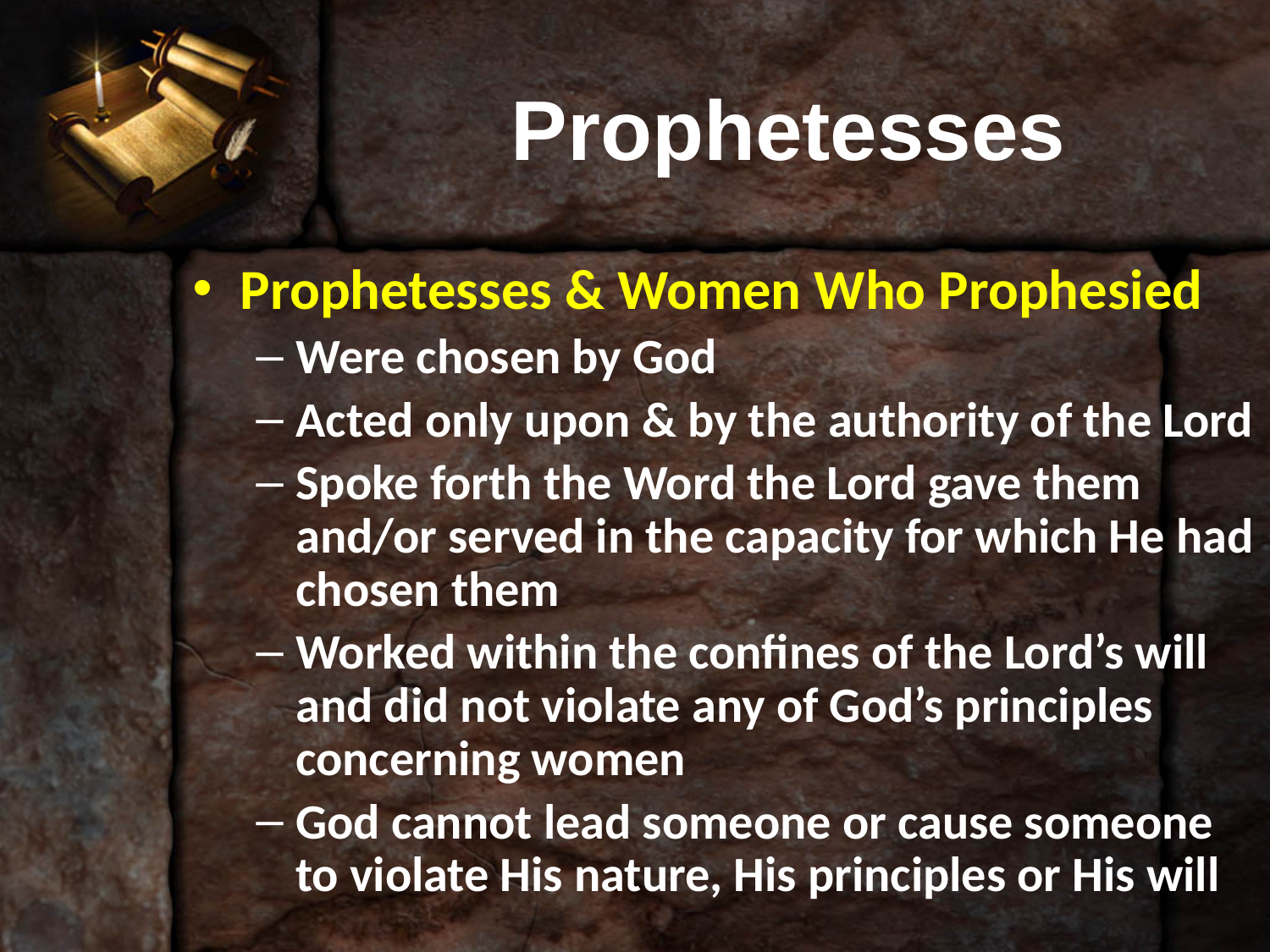

# Prophetesses
Prophetesses & Women Who Prophesied
Were chosen by God
Acted only upon & by the authority of the Lord
Spoke forth the Word the Lord gave them and/or served in the capacity for which He had chosen them
Worked within the confines of the Lord’s will and did not violate any of God’s principles concerning women
God cannot lead someone or cause someone to violate His nature, His principles or His will